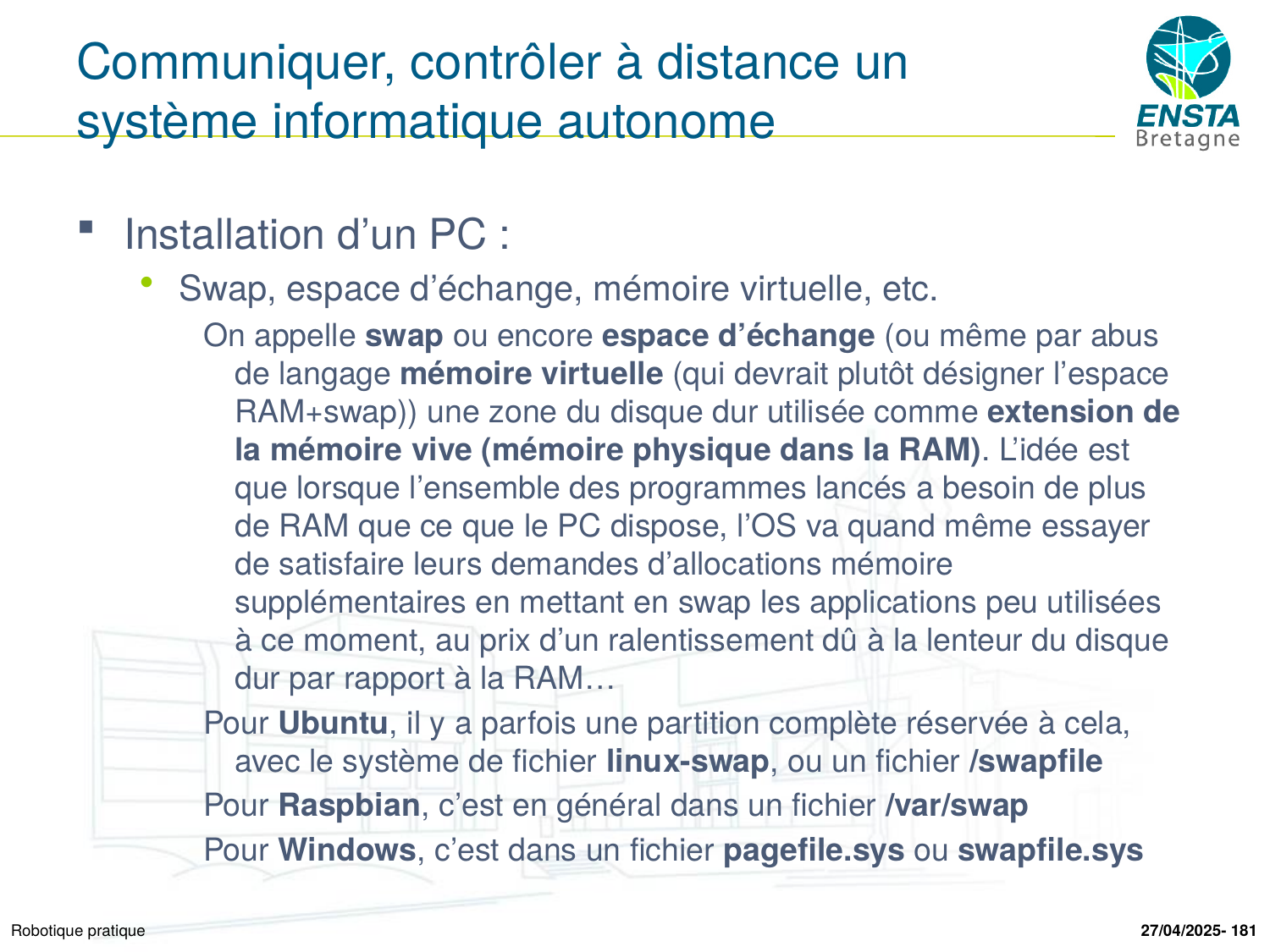

# Communiquer, contrôler à distance un système informatique autonome
Installation d’un PC :
Swap, espace d’échange, mémoire virtuelle, etc.
On appelle swap ou encore espace d’échange (ou même par abus de langage mémoire virtuelle (qui devrait plutôt désigner l’espace RAM+swap)) une zone du disque dur utilisée comme extension de la mémoire vive (mémoire physique dans la RAM). L’idée est que lorsque l’ensemble des programmes lancés a besoin de plus de RAM que ce que le PC dispose, l’OS va quand même essayer de satisfaire leurs demandes d’allocations mémoire supplémentaires en mettant en swap les applications peu utilisées à ce moment, au prix d’un ralentissement dû à la lenteur du disque dur par rapport à la RAM…
Pour Ubuntu, il y a parfois une partition complète réservée à cela, avec le système de fichier linux-swap, ou un fichier /swapfile
Pour Raspbian, c’est en général dans un fichier /var/swap
Pour Windows, c’est dans un fichier pagefile.sys ou swapfile.sys